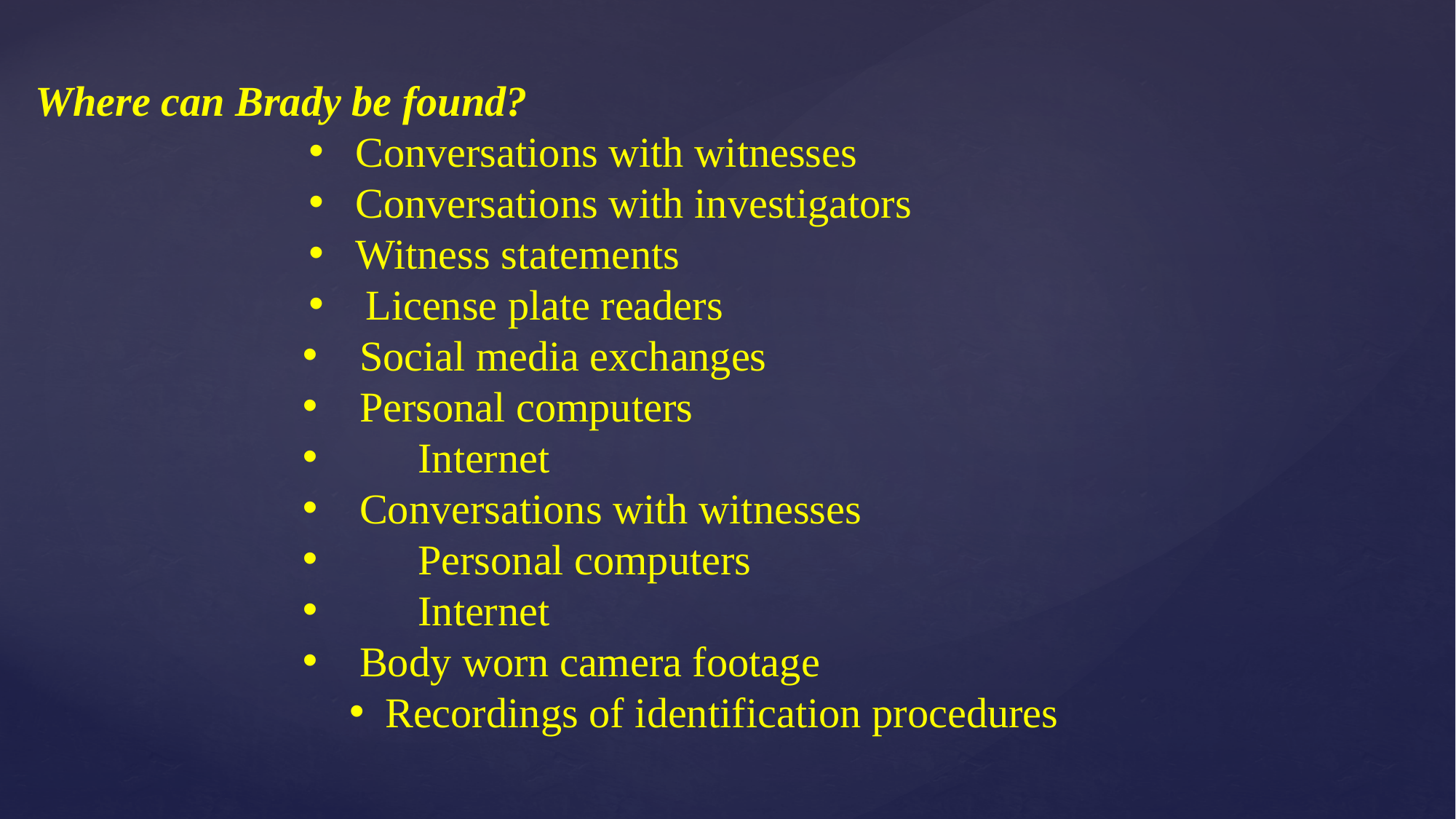

Where can Brady be found?
   Conversations with witnesses
   Conversations with investigators
   Witness statements
    License plate readers
    Social media exchanges
    Personal computers
	Internet
    Conversations with witnesses
	Personal computers
	Internet
    Body worn camera footage
  Recordings of identification procedures